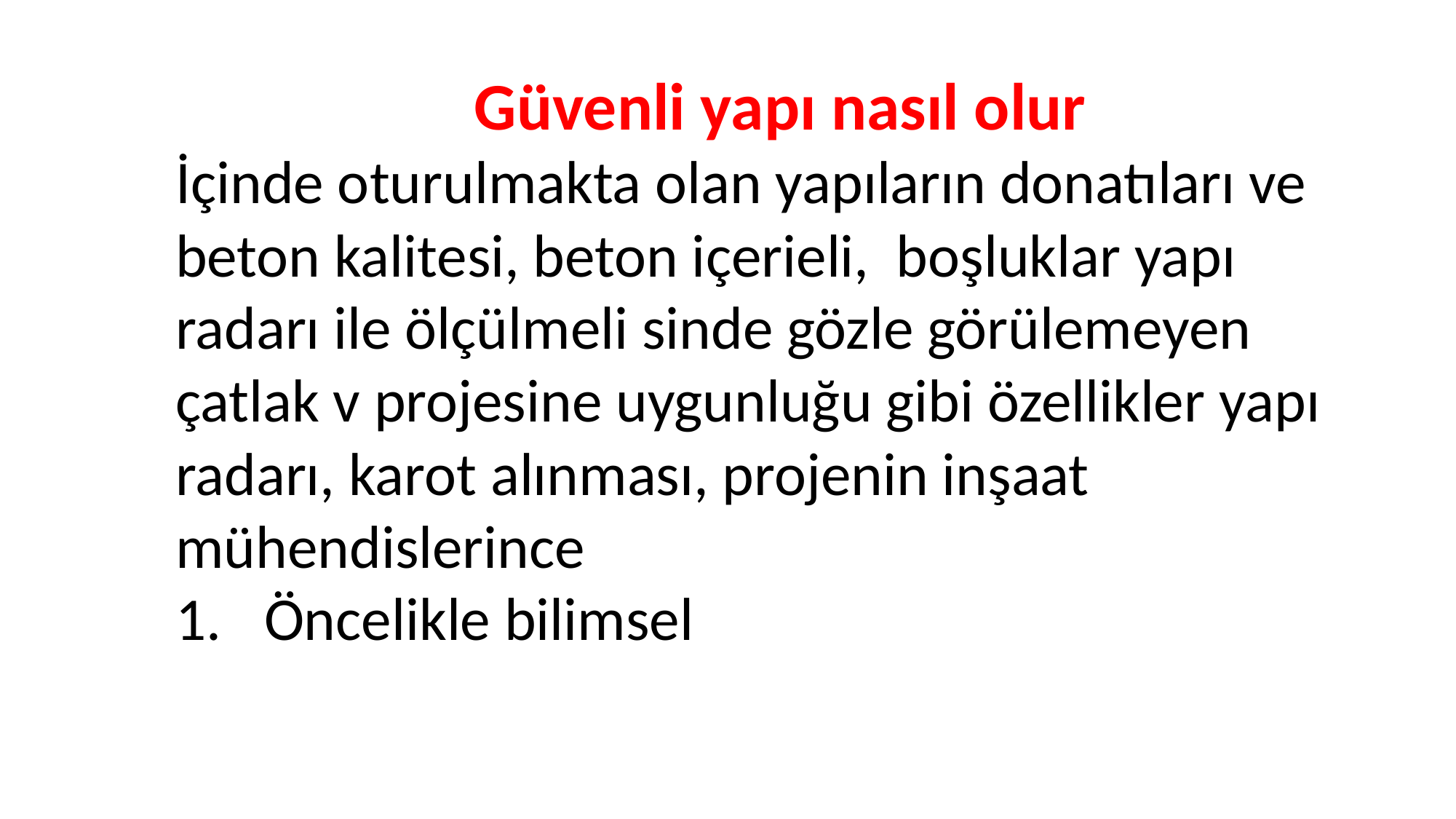

Güvenli yapı nasıl olur
İçinde oturulmakta olan yapıların donatıları ve beton kalitesi, beton içerieli,  boşluklar yapı radarı ile ölçülmeli sinde gözle görülemeyen çatlak v projesine uygunluğu gibi özellikler yapı radarı, karot alınması, projenin inşaat mühendislerince
Öncelikle bilimsel